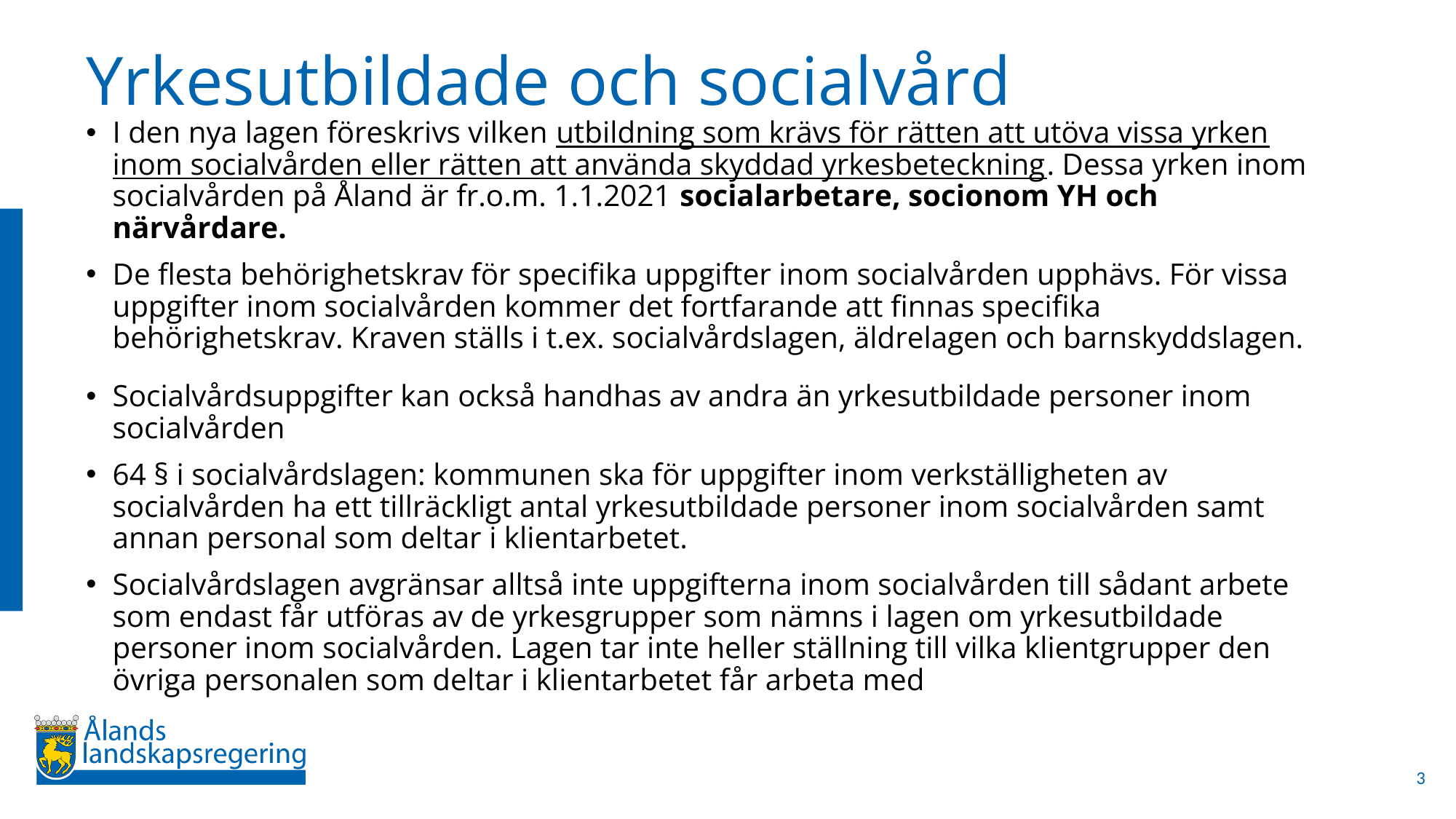

# Yrkesutbildade och socialvård
I den nya lagen föreskrivs vilken utbildning som krävs för rätten att utöva vissa yrken inom socialvården eller rätten att använda skyddad yrkesbeteckning. Dessa yrken inom socialvården på Åland är fr.o.m. 1.1.2021 socialarbetare, socionom YH och närvårdare.
De flesta behörighetskrav för specifika uppgifter inom socialvården upphävs. För vissa uppgifter inom socialvården kommer det fortfarande att finnas specifika behörighetskrav. Kraven ställs i t.ex. socialvårdslagen, äldrelagen och barnskyddslagen.
Socialvårdsuppgifter kan också handhas av andra än yrkesutbildade personer inom socialvården
64 § i socialvårdslagen: kommunen ska för uppgifter inom verkställigheten av socialvården ha ett tillräckligt antal yrkesutbildade personer inom socialvården samt annan personal som deltar i klientarbetet.
Socialvårdslagen avgränsar alltså inte uppgifterna inom socialvården till sådant arbete som endast får utföras av de yrkesgrupper som nämns i lagen om yrkesutbildade personer inom socialvården. Lagen tar inte heller ställning till vilka klientgrupper den övriga personalen som deltar i klientarbetet får arbeta med
3